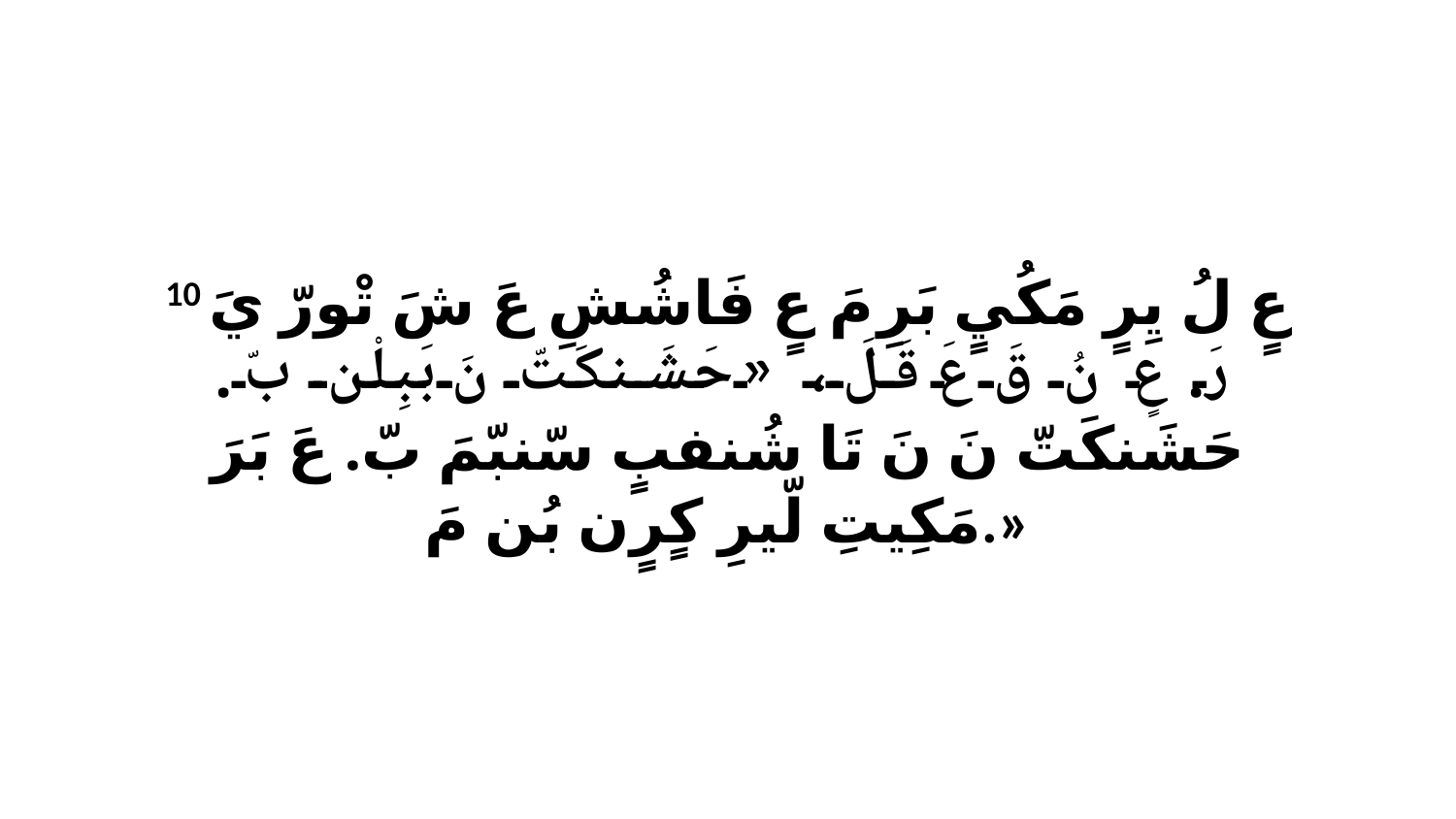

10 عٍ لُ يِرٍ مَكُيٍ بَرِ مَ عٍ فَاشُشِ عَ شَ تْورّ يَ رَ. عٍ نُ قَ عَ قَلَ، «حَشَنكَتّ نَ بَبِلْن بّ. حَشَنكَتّ نَ نَ تَا شُنفبٍ سّنبّمَ بّ. عَ بَرَ مَكِيتِ لّيرِ كٍرٍن بُن مَ.»